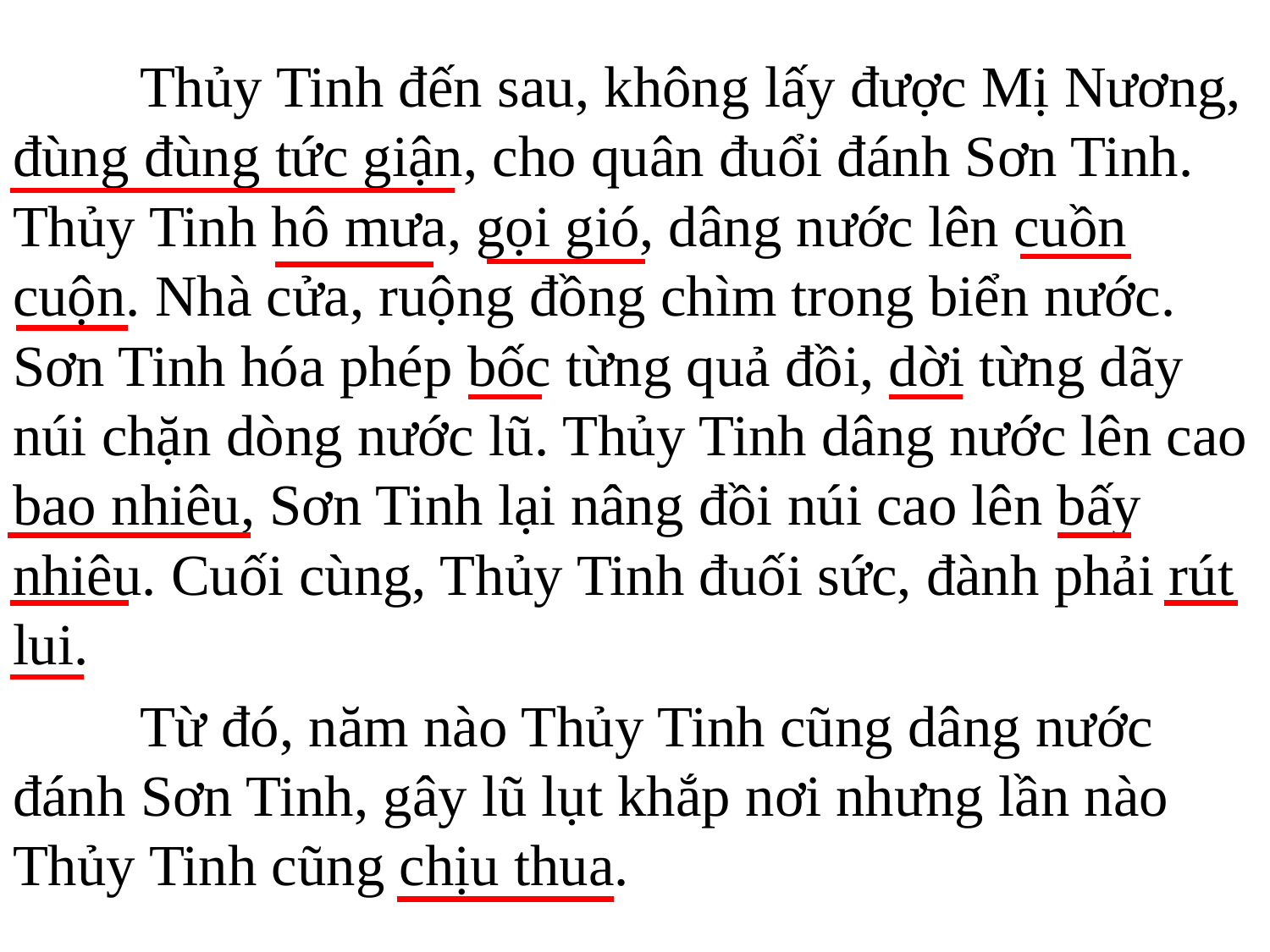

Thủy Tinh đến sau, không lấy được Mị Nương, đùng đùng tức giận, cho quân đuổi đánh Sơn Tinh. Thủy Tinh hô mưa, gọi gió, dâng nước lên cuồn cuộn. Nhà cửa, ruộng đồng chìm trong biển nước. Sơn Tinh hóa phép bốc từng quả đồi, dời từng dãy núi chặn dòng nước lũ. Thủy Tinh dâng nước lên cao bao nhiêu, Sơn Tinh lại nâng đồi núi cao lên bấy nhiêu. Cuối cùng, Thủy Tinh đuối sức, đành phải rút lui.
	Từ đó, năm nào Thủy Tinh cũng dâng nước đánh Sơn Tinh, gây lũ lụt khắp nơi nhưng lần nào Thủy Tinh cũng chịu thua.